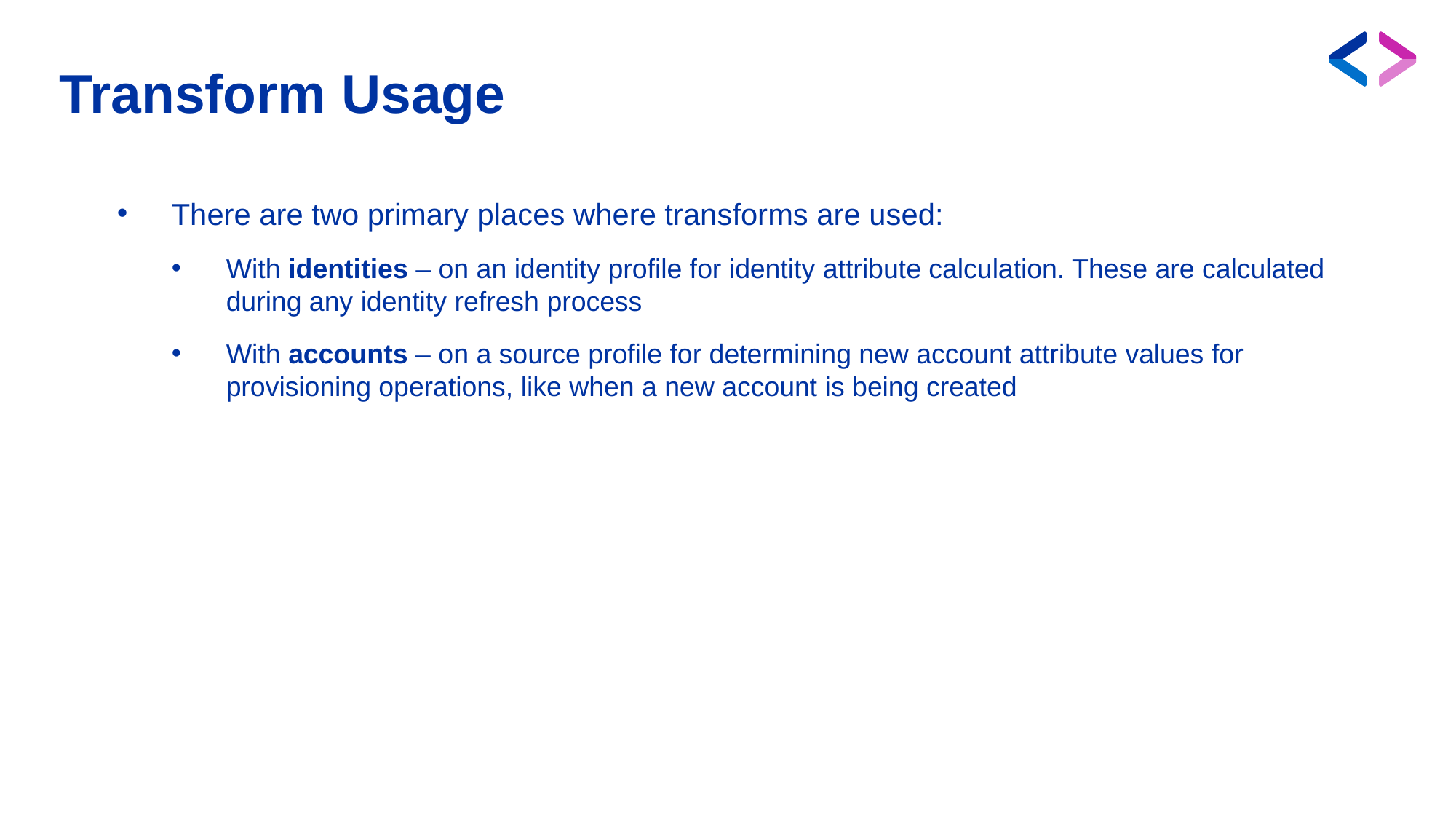

# Transform Usage
There are two primary places where transforms are used:
With identities – on an identity profile for identity attribute calculation. These are calculated during any identity refresh process
With accounts – on a source profile for determining new account attribute values for provisioning operations, like when a new account is being created